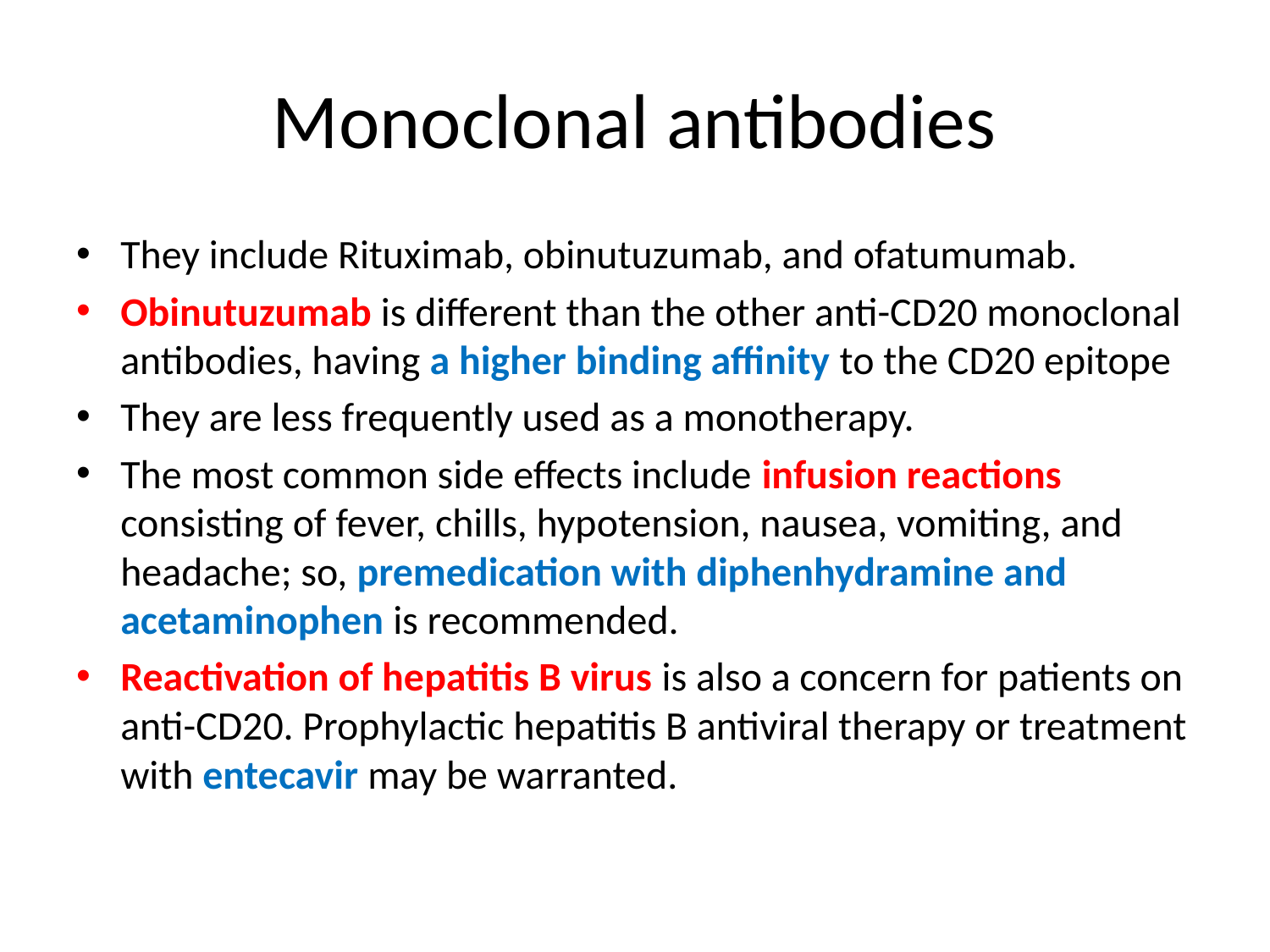

# Monoclonal antibodies
They include Rituximab, obinutuzumab, and ofatumumab.
Obinutuzumab is different than the other anti-CD20 monoclonal antibodies, having a higher binding affinity to the CD20 epitope
They are less frequently used as a monotherapy.
The most common side effects include infusion reactions consisting of fever, chills, hypotension, nausea, vomiting, and headache; so, premedication with diphenhydramine and acetaminophen is recommended.
Reactivation of hepatitis B virus is also a concern for patients on anti-CD20. Prophylactic hepatitis B antiviral therapy or treatment with entecavir may be warranted.